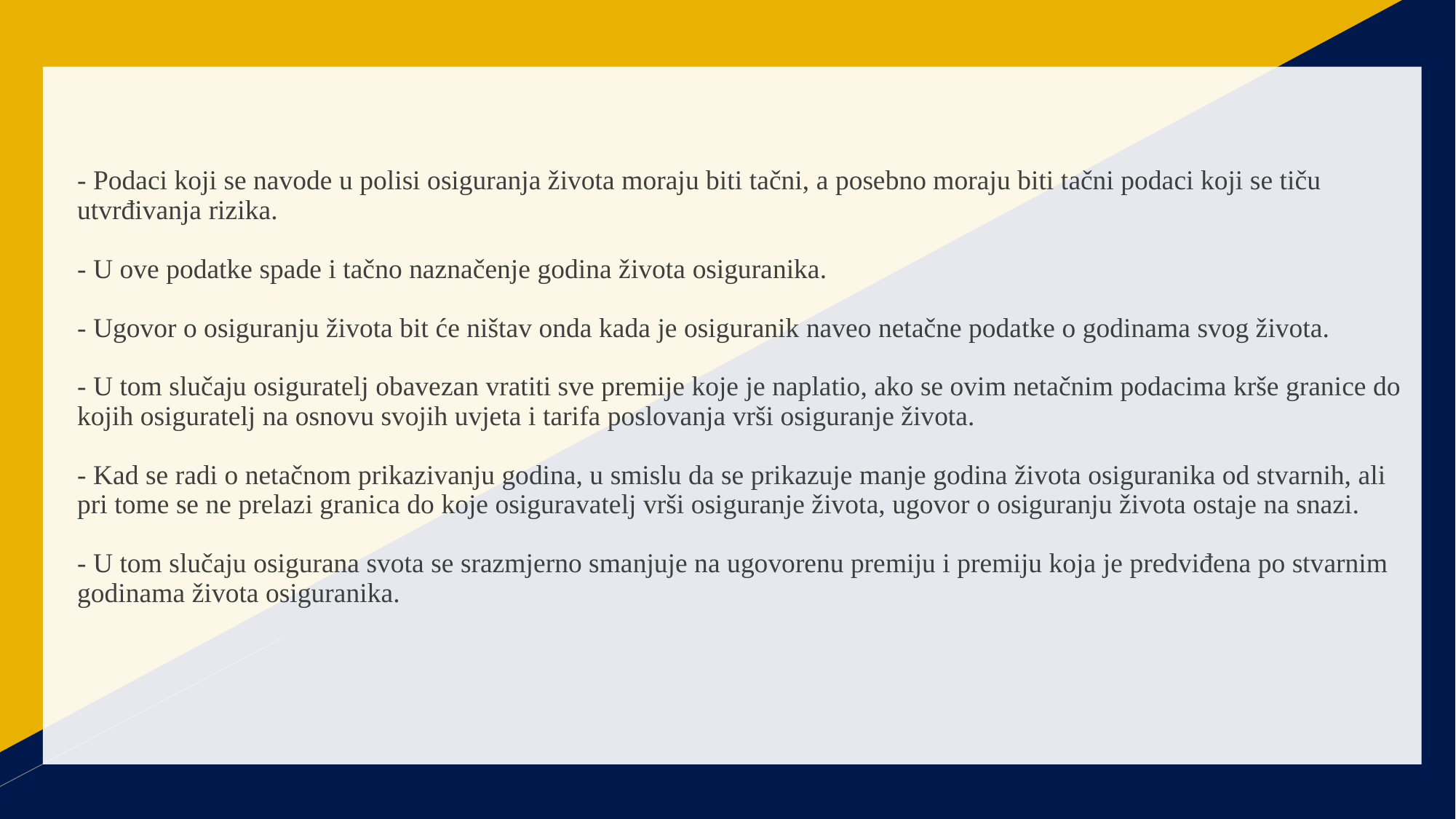

# - Podaci koji se navode u polisi osiguranja života moraju biti tačni, a posebno moraju biti tačni podaci koji se tiču utvrđivanja rizika. - U ove podatke spade i tačno naznačenje godina života osiguranika. - Ugovor o osiguranju života bit će ništav onda kada je osiguranik naveo netačne podatke o godinama svog života. - U tom slučaju osiguratelj obavezan vratiti sve premije koje je naplatio, ako se ovim netačnim podacima krše granice do kojih osiguratelj na osnovu svojih uvjeta i tarifa poslovanja vrši osiguranje života. - Kad se radi o netačnom prikazivanju godina, u smislu da se prikazuje manje godina života osiguranika od stvarnih, ali pri tome se ne prelazi granica do koje osiguravatelj vrši osiguranje života, ugovor o osiguranju života ostaje na snazi. - U tom slučaju osigurana svota se srazmjerno smanjuje na ugovorenu premiju i premiju koja je predviđena po stvarnim godinama života osiguranika.